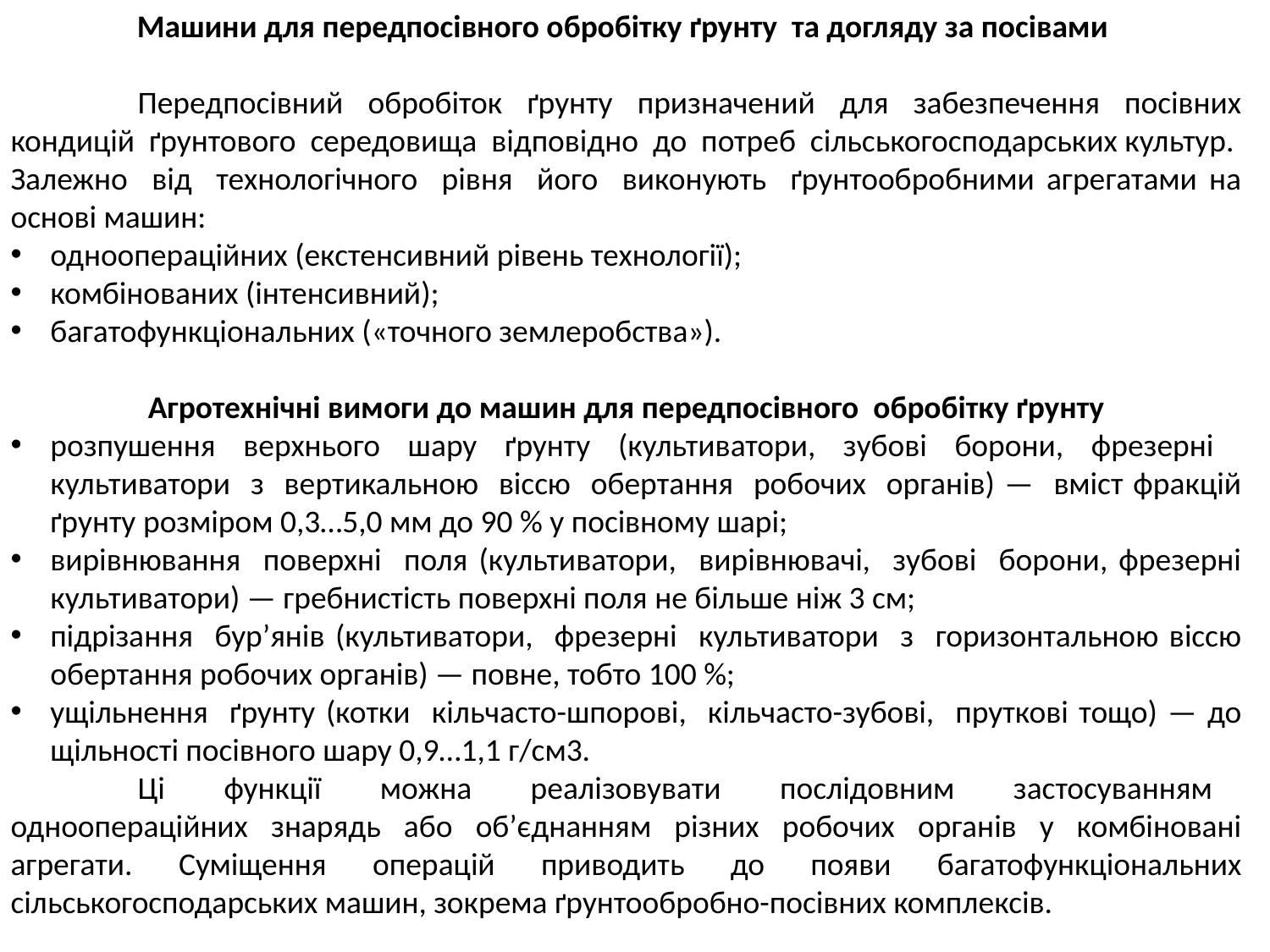

Машини для передпосівного обробітку ґрунту  та догляду за посівами

	Передпосівний  обробіток  ґрунту  призначений  для  забезпечення  посівних кондицій  ґрунтового  середовища  відповідно  до  потреб  сільськогосподарських культур.  Залежно  від  технологічного  рівня  його  виконують  ґрунтообробними агрегатами на основі машин:
одноопераційних (екстенсивний рівень технології);
комбінованих (інтенсивний);
багатофункціональних («точного землеробства»).

Агротехнічні вимоги до машин для передпосівного  обробітку ґрунту
розпушення верхнього шару ґрунту (культиватори, зубові борони, фрезерні  культиватори  з  вертикальною  віссю  обертання  робочих  органів) —  вміст фракцій ґрунту розміром 0,3…5,0 мм до 90 % у посівному шарі;
вирівнювання  поверхні  поля (культиватори,  вирівнювачі,  зубові  борони, фрезерні культиватори) — гребнистість поверхні поля не більше ніж 3 см;
підрізання  бур’янів (культиватори,  фрезерні  культиватори  з  горизонтальною віссю обертання робочих органів) — повне, тобто 100 %;
ущільнення  ґрунту (котки  кільчасто-шпорові,  кільчасто-зубові,  пруткові тощо) — до щільності посівного шару 0,9…1,1 г/см3.
	Ці  функції  можна  реалізовувати  послідовним  застосуванням  одноопераційних знарядь або об’єднанням різних робочих органів у комбіновані агрегати. Суміщення операцій приводить до появи багатофункціональних сільськогосподарських машин, зокрема ґрунтообробно-посівних комплексів.